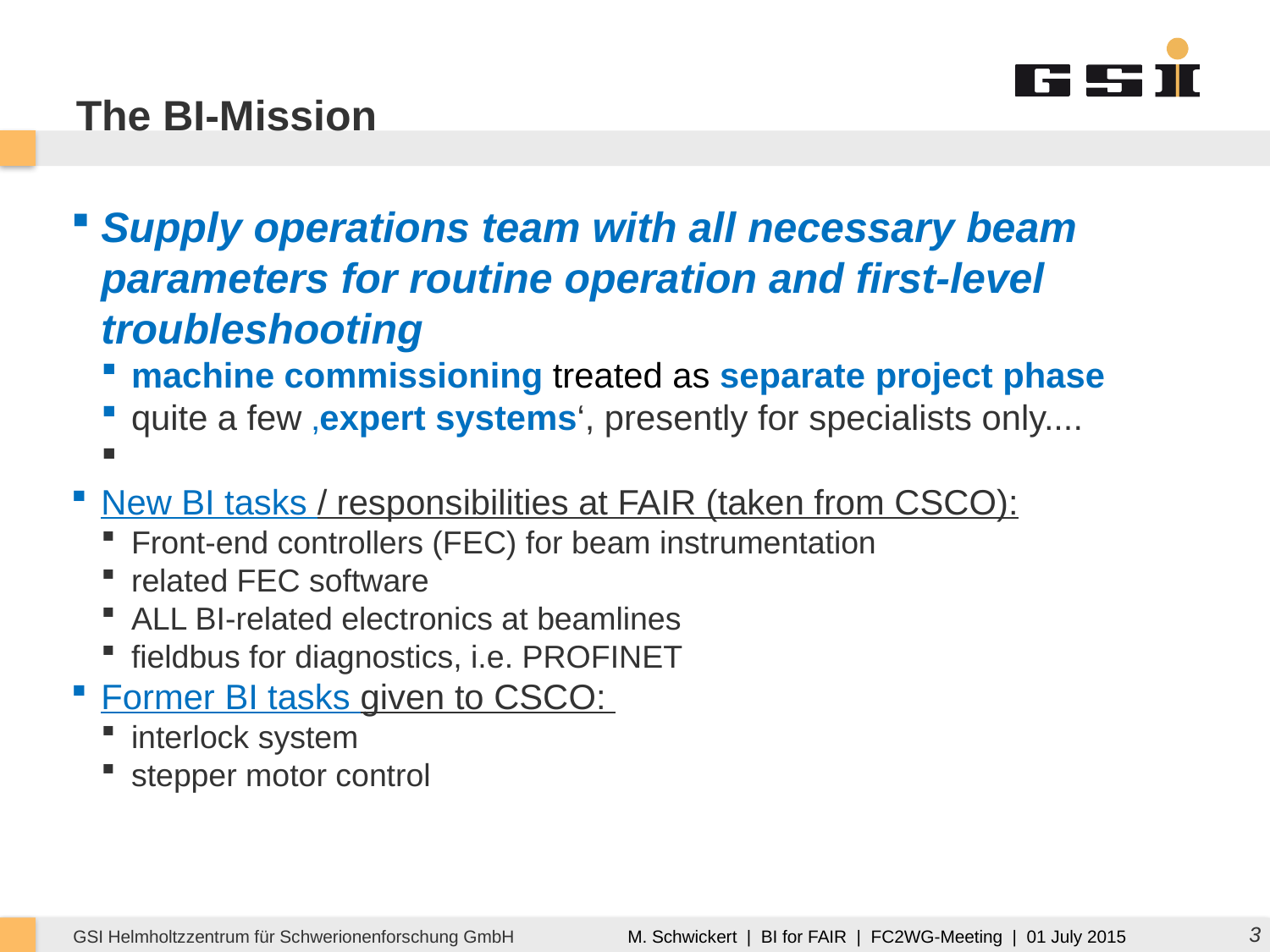

The BI-Mission
Supply operations team with all necessary beam parameters for routine operation and first-level troubleshooting
machine commissioning treated as separate project phase
quite a few ‚expert systems‘, presently for specialists only....

New BI tasks / responsibilities at FAIR (taken from CSCO):
Front-end controllers (FEC) for beam instrumentation
related FEC software
ALL BI-related electronics at beamlines
fieldbus for diagnostics, i.e. PROFINET
Former BI tasks given to CSCO:
interlock system
stepper motor control

3
M. Schwickert  |  BI for FAIR  |  FC2WG-Meeting  |  01 July 2015